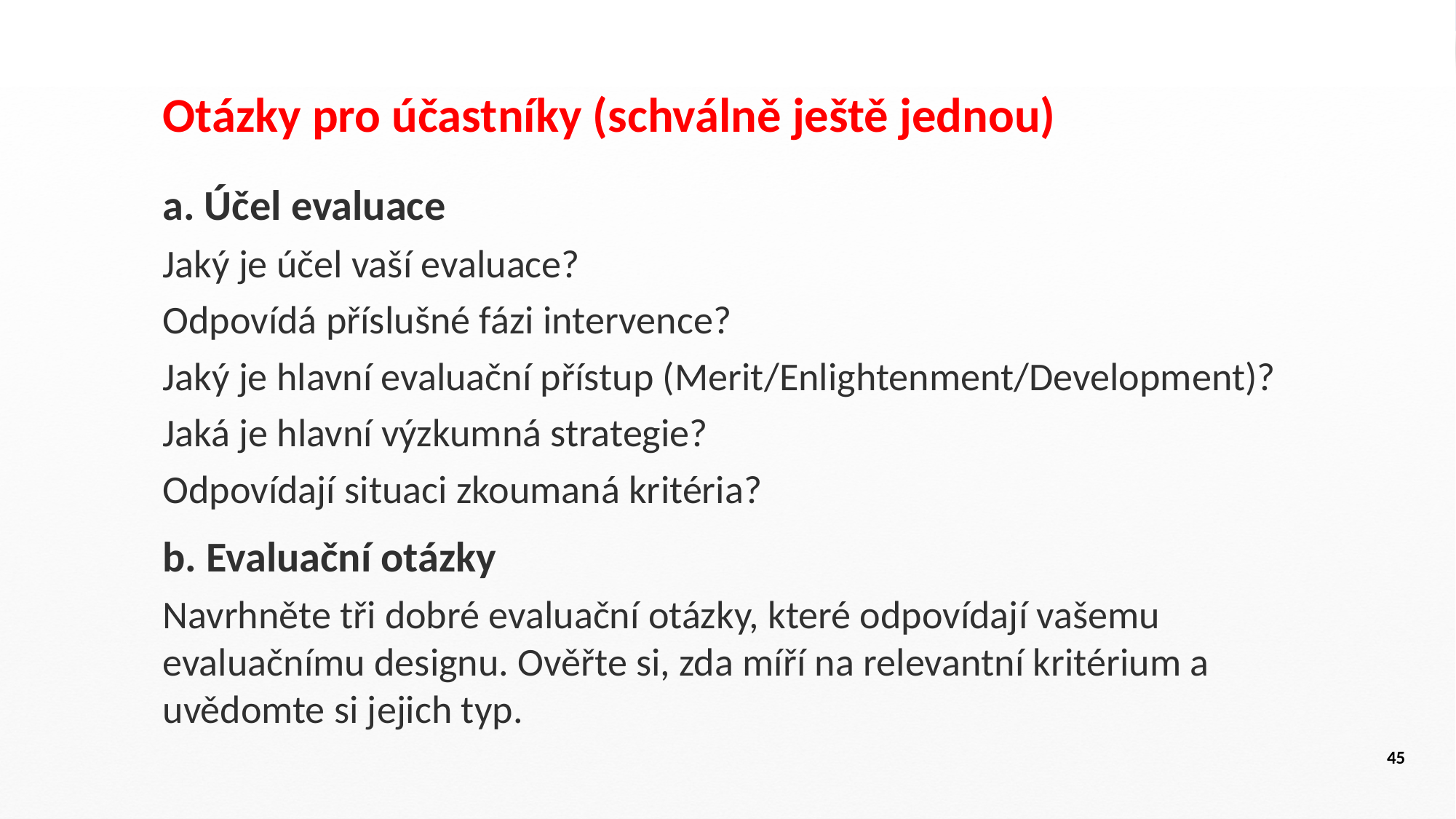

Otázky pro účastníky (schválně ještě jednou)
a. Účel evaluace
Jaký je účel vaší evaluace?
Odpovídá příslušné fázi intervence?
Jaký je hlavní evaluační přístup (Merit/Enlightenment/Development)?
Jaká je hlavní výzkumná strategie?
Odpovídají situaci zkoumaná kritéria?
b. Evaluační otázky
Navrhněte tři dobré evaluační otázky, které odpovídají vašemu evaluačnímu designu. Ověřte si, zda míří na relevantní kritérium a uvědomte si jejich typ.
45